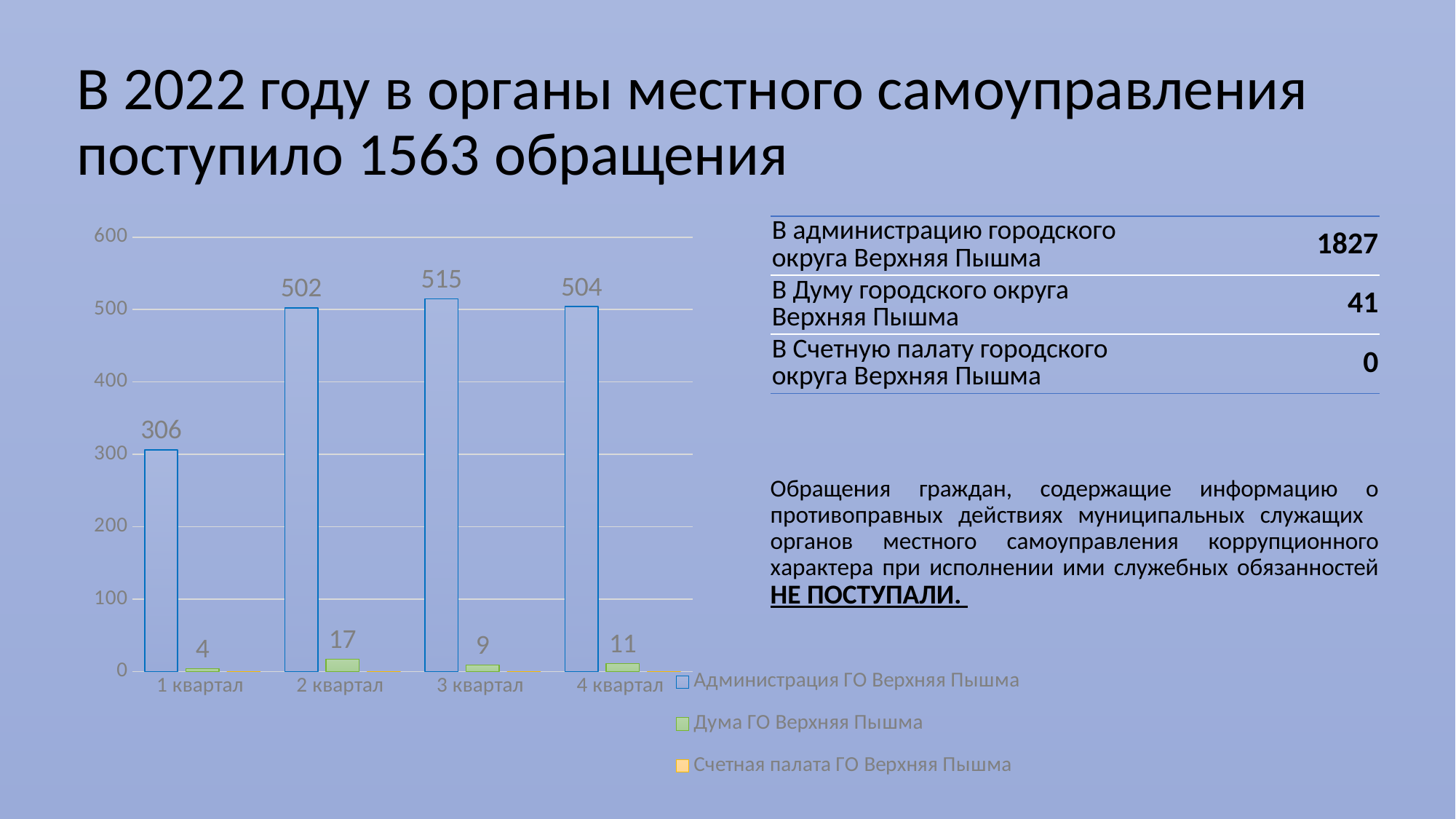

# В 2022 году в органы местного самоуправления поступило 1563 обращения
| В администрацию городского округа Верхняя Пышма | 1827 |
| --- | --- |
| В Думу городского округа Верхняя Пышма | 41 |
| В Счетную палату городского округа Верхняя Пышма | 0 |

### Chart

| Category | Администрация ГО Верхняя Пышма | Дума ГО Верхняя Пышма | Счетная палата ГО Верхняя Пышма |
|---|---|---|---|
| 1 квартал  | 306.0 | 4.0 | 0.0 |
| 2 квартал  | 502.0 | 17.0 | 0.0 |
| 3 квартал  | 515.0 | 9.0 | 0.0 |
| 4 квартал  | 504.0 | 11.0 | 0.0 |
Обращения граждан, содержащие информацию о противоправных действиях муниципальных служащих  органов местного самоуправления коррупционного характера при исполнении ими служебных обязанностей НЕ ПОСТУПАЛИ.